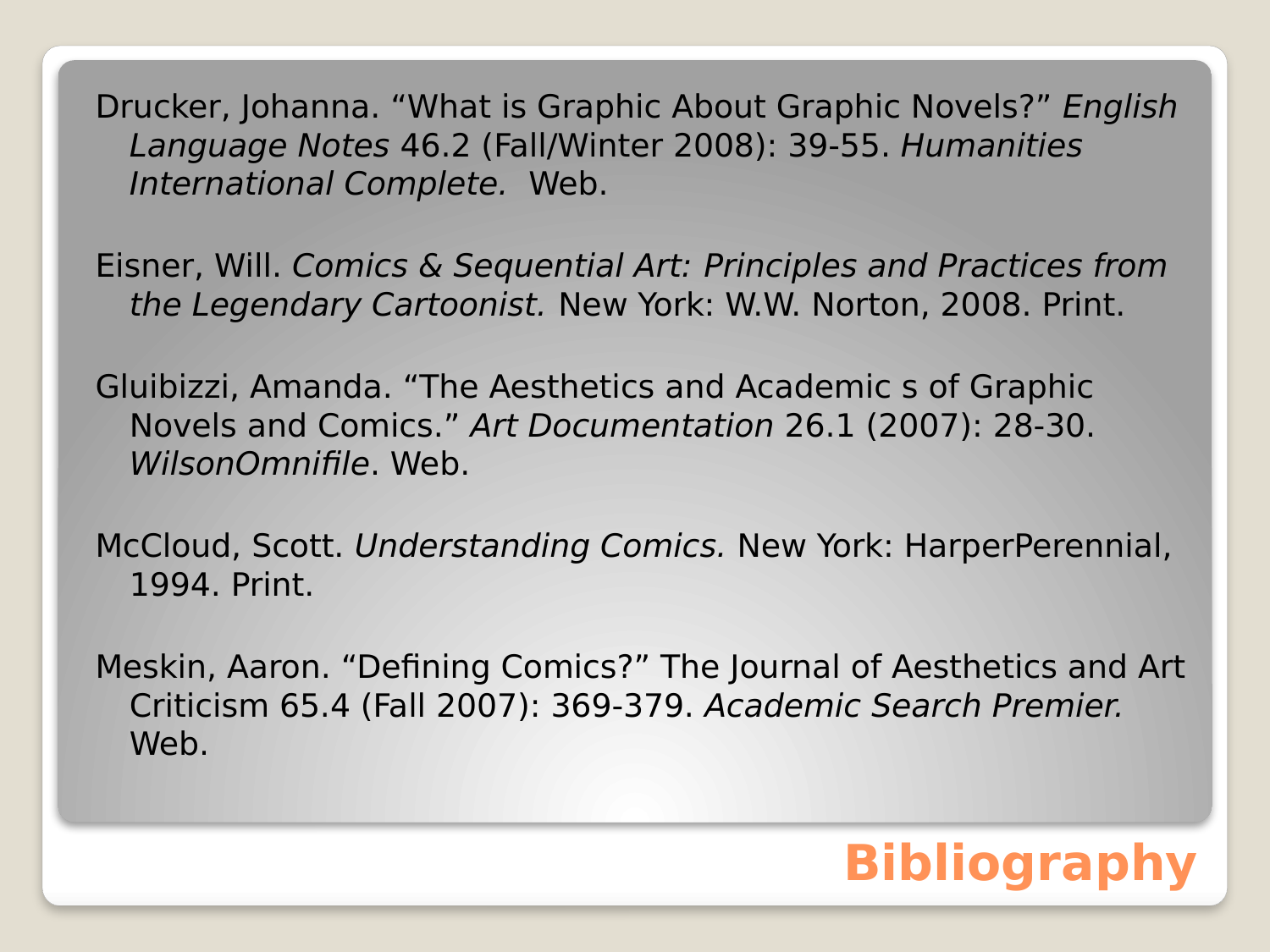

Drucker, Johanna. “What is Graphic About Graphic Novels?” English Language Notes 46.2 (Fall/Winter 2008): 39-55. Humanities International Complete.  Web.

Eisner, Will. Comics & Sequential Art: Principles and Practices from the Legendary Cartoonist. New York: W.W. Norton, 2008. Print.

Gluibizzi, Amanda. “The Aesthetics and Academic s of Graphic Novels and Comics.” Art Documentation 26.1 (2007): 28-30. WilsonOmnifile. Web.

McCloud, Scott. Understanding Comics. New York: HarperPerennial, 1994. Print.

Meskin, Aaron. “Defining Comics?” The Journal of Aesthetics and Art Criticism 65.4 (Fall 2007): 369-379. Academic Search Premier.  Web.

# Bibliography